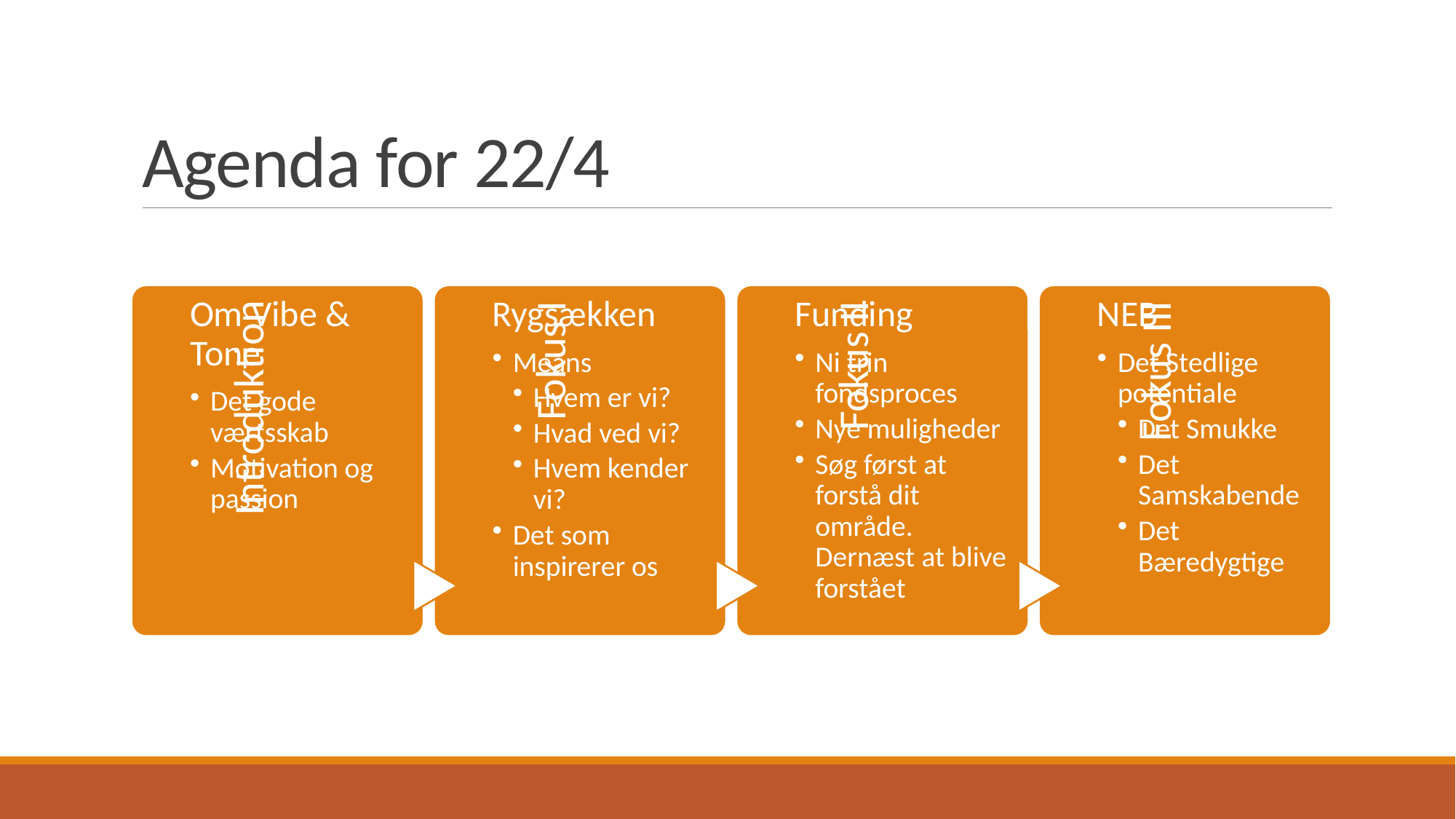

# Agenda for 22/4
Introduktion
Om Vibe & Tone
Det gode værtsskab
Motivation og passion
Fokus I
Rygsækken
Means
Hvem er vi?
Hvad ved vi?
Hvem kender vi?
Det som inspirerer os
Fokus II
Funding
Ni trin fondsproces
Nye muligheder
Søg først at forstå dit område. Dernæst at blive forstået
Fokus III
NEB
Det Stedlige potentiale
Det Smukke
Det Samskabende
Det Bæredygtige